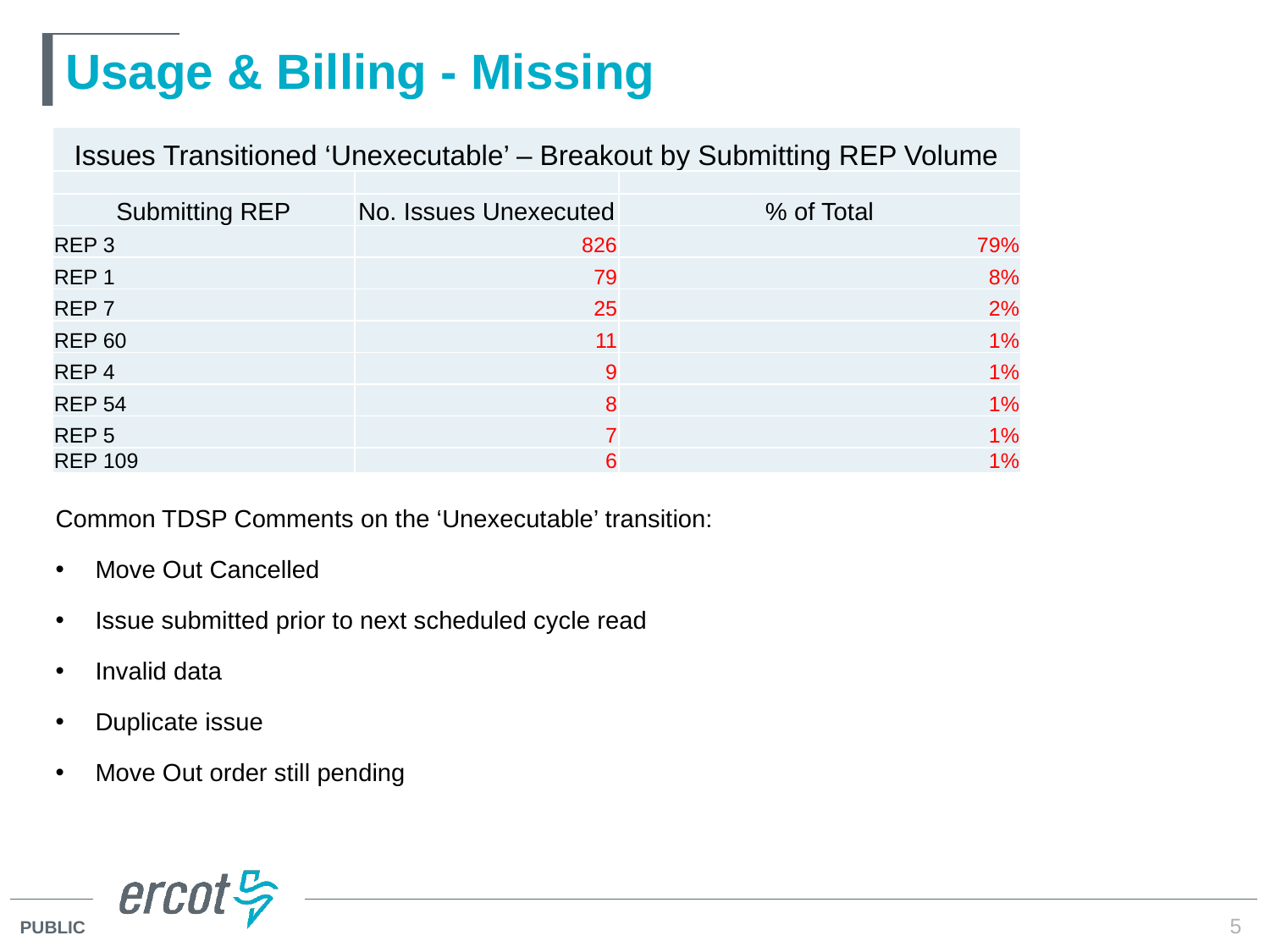

# Usage & Billing - Missing

| Issues Transitioned ‘Unexecutable’ – Breakout by Submitting REP Volume |  |  |
| --- | --- | --- |
|  |  |  |
| Submitting REP | No. Issues Unexecuted | % of Total |
| REP 3 | 826 | 79% |
| REP 1 | 79 | 8% |
| REP 7 | 25 | 2% |
| REP 60 | 11 | 1% |
| REP 4 | 9 | 1% |
| REP 54 | 8 | 1% |
| REP 5 | 7 | 1% |
| REP 109 | 6 | 1% |
Common TDSP Comments on the ‘Unexecutable’ transition:
Move Out Cancelled
Issue submitted prior to next scheduled cycle read
Invalid data
Duplicate issue
Move Out order still pending
5